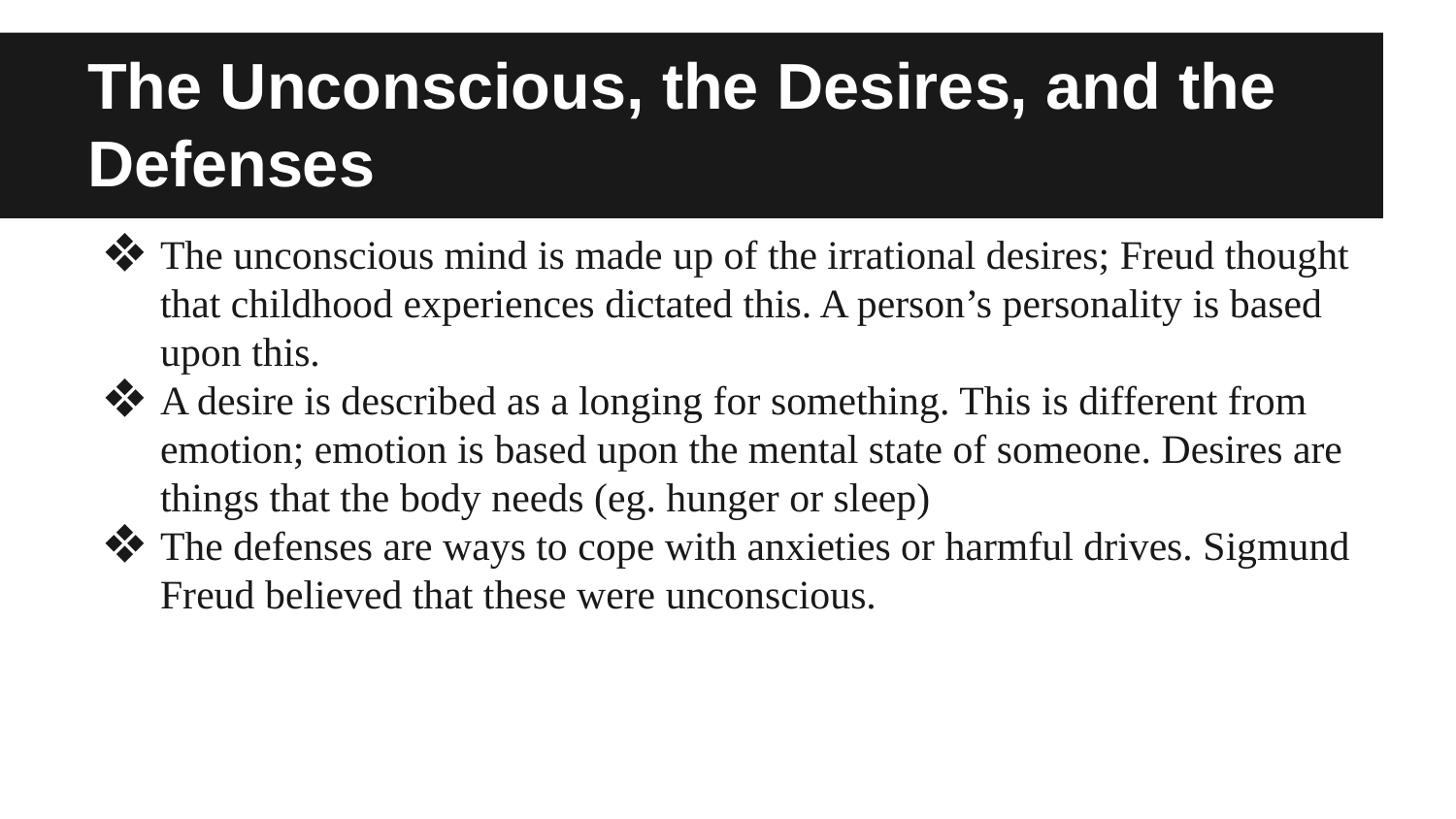

# The Unconscious, the Desires, and the Defenses
The unconscious mind is made up of the irrational desires; Freud thought that childhood experiences dictated this. A person’s personality is based upon this.
A desire is described as a longing for something. This is different from emotion; emotion is based upon the mental state of someone. Desires are things that the body needs (eg. hunger or sleep)
The defenses are ways to cope with anxieties or harmful drives. Sigmund Freud believed that these were unconscious.